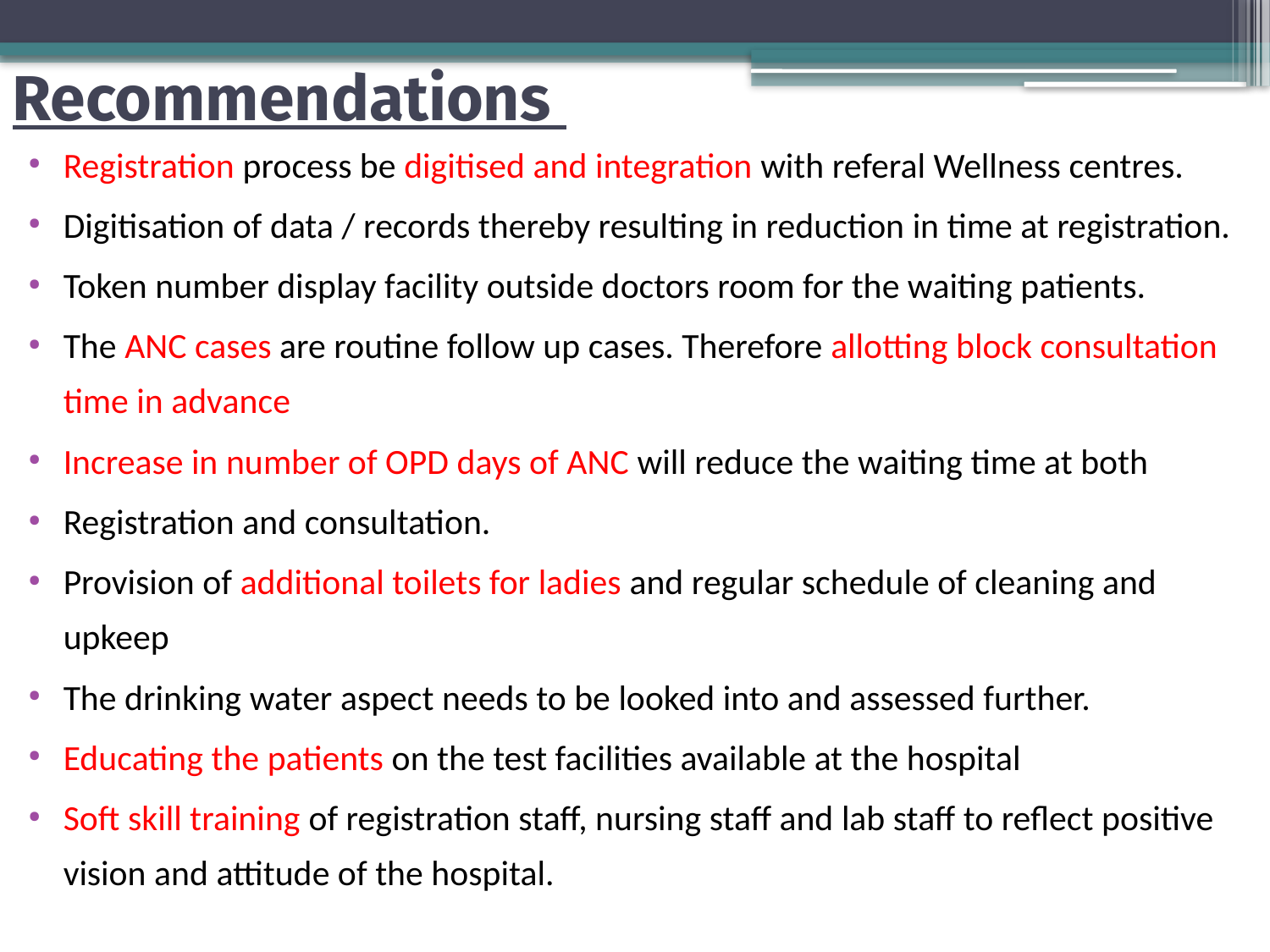

# Recommendations
Registration process be digitised and integration with referal Wellness centres.
Digitisation of data / records thereby resulting in reduction in time at registration.
Token number display facility outside doctors room for the waiting patients.
The ANC cases are routine follow up cases. Therefore allotting block consultation time in advance
Increase in number of OPD days of ANC will reduce the waiting time at both
Registration and consultation.
Provision of additional toilets for ladies and regular schedule of cleaning and upkeep
The drinking water aspect needs to be looked into and assessed further.
Educating the patients on the test facilities available at the hospital
Soft skill training of registration staff, nursing staff and lab staff to reflect positive vision and attitude of the hospital.